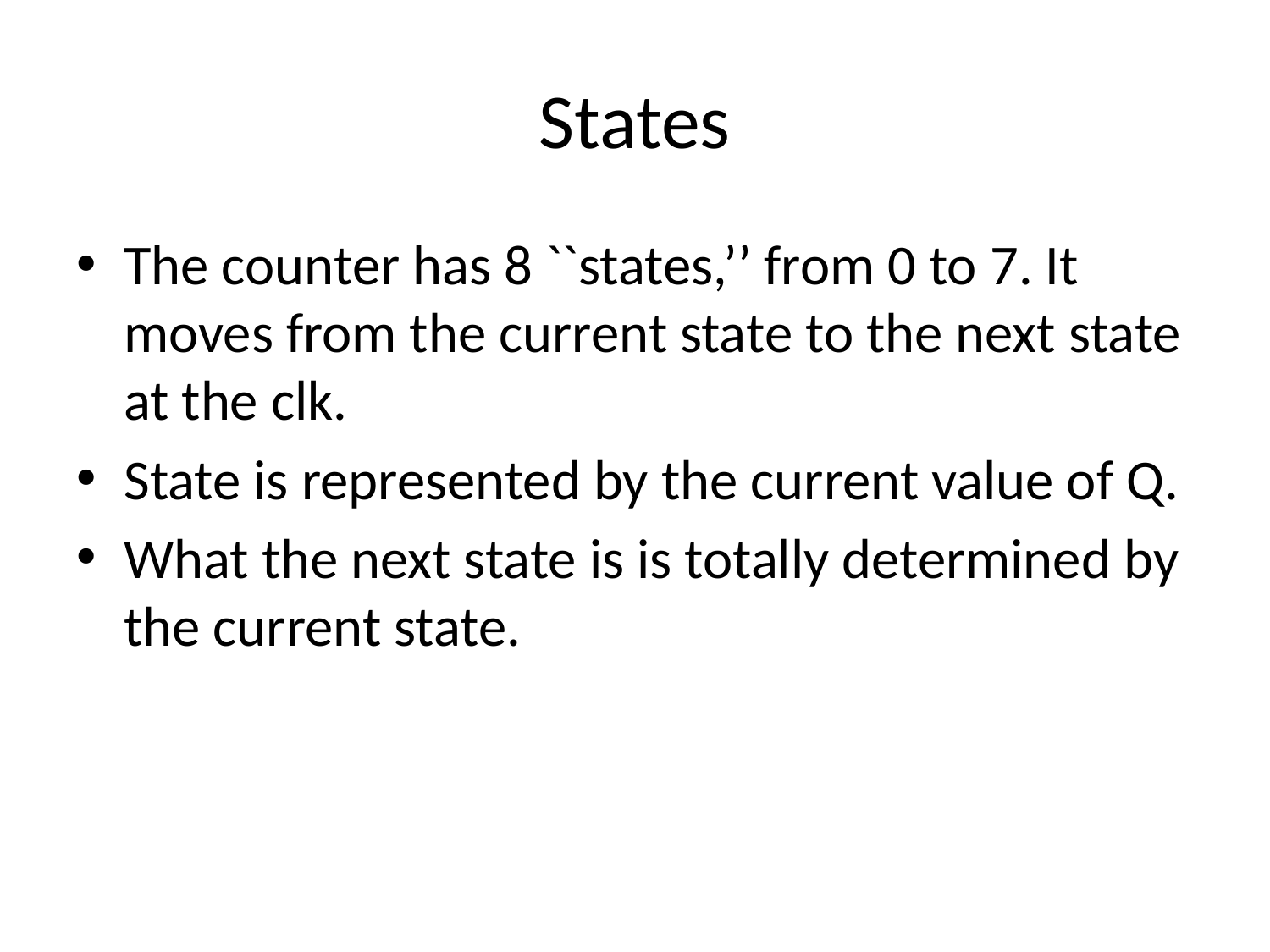

# States
The counter has 8 ``states,’’ from 0 to 7. It moves from the current state to the next state at the clk.
State is represented by the current value of Q.
What the next state is is totally determined by the current state.